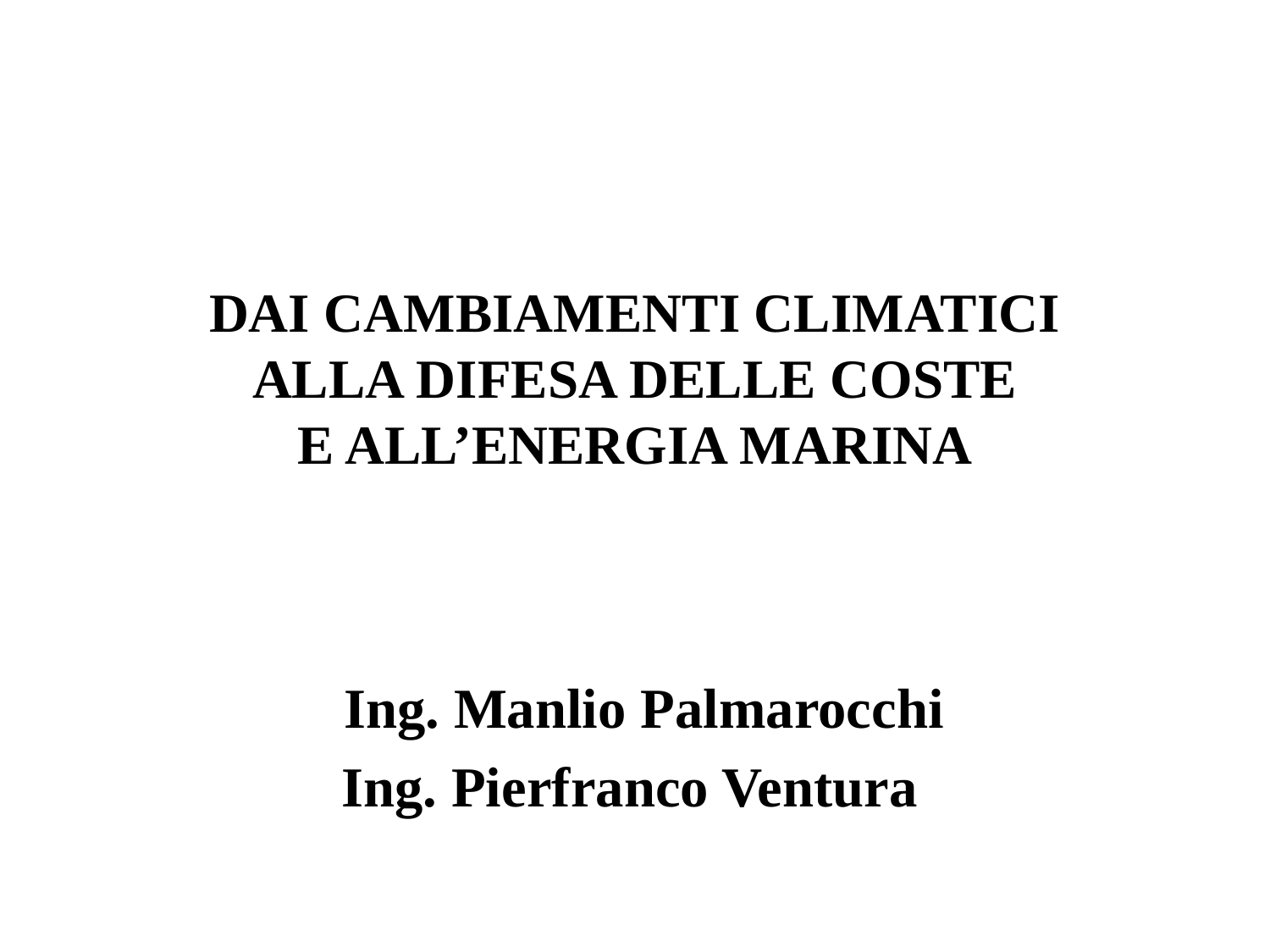

# DAI CAMBIAMENTI CLIMATICI ALLA DIFESA DELLE COSTE E ALL’ENERGIA MARINA

 Ing. Manlio Palmarocchi
Ing. Pierfranco Ventura